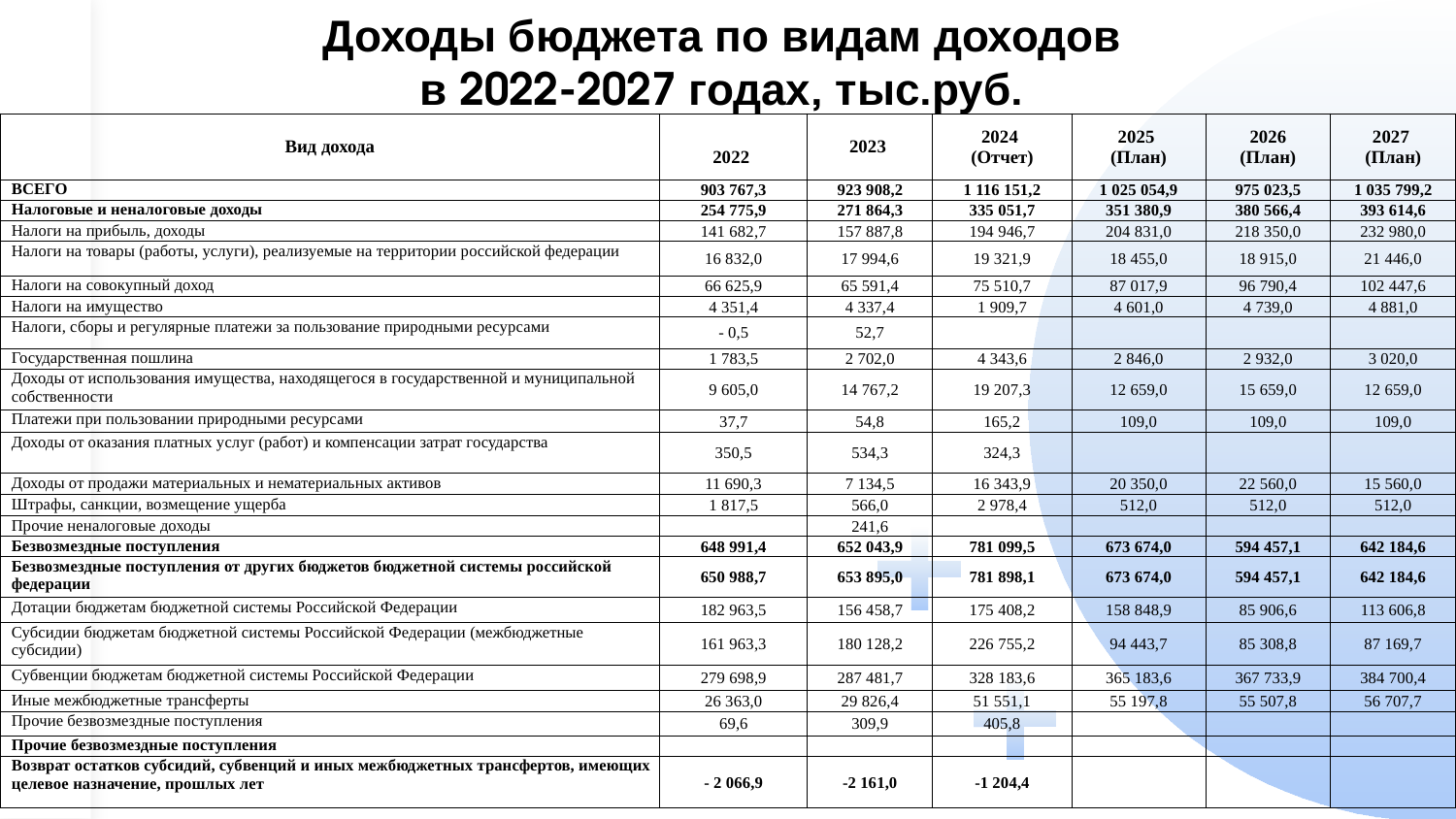

Доходы бюджета по видам доходов
в 2022-2027 годах, тыс.руб.
| Вид дохода | 2022 | 2023 | 2024 (Отчет) | 2025 (План) | 2026 (План) | 2027 (План) |
| --- | --- | --- | --- | --- | --- | --- |
| ВСЕГО | 903 767,3 | 923 908,2 | 1 116 151,2 | 1 025 054,9 | 975 023,5 | 1 035 799,2 |
| Налоговые и неналоговые доходы | 254 775,9 | 271 864,3 | 335 051,7 | 351 380,9 | 380 566,4 | 393 614,6 |
| Налоги на прибыль, доходы | 141 682,7 | 157 887,8 | 194 946,7 | 204 831,0 | 218 350,0 | 232 980,0 |
| Налоги на товары (работы, услуги), реализуемые на территории российской федерации | 16 832,0 | 17 994,6 | 19 321,9 | 18 455,0 | 18 915,0 | 21 446,0 |
| Налоги на совокупный доход | 66 625,9 | 65 591,4 | 75 510,7 | 87 017,9 | 96 790,4 | 102 447,6 |
| Налоги на имущество | 4 351,4 | 4 337,4 | 1 909,7 | 4 601,0 | 4 739,0 | 4 881,0 |
| Налоги, сборы и регулярные платежи за пользование природными ресурсами | - 0,5 | 52,7 |  |  |  |  |
| Государственная пошлина | 1 783,5 | 2 702,0 | 4 343,6 | 2 846,0 | 2 932,0 | 3 020,0 |
| Доходы от использования имущества, находящегося в государственной и муниципальной собственности | 9 605,0 | 14 767,2 | 19 207,3 | 12 659,0 | 15 659,0 | 12 659,0 |
| Платежи при пользовании природными ресурсами | 37,7 | 54,8 | 165,2 | 109,0 | 109,0 | 109,0 |
| Доходы от оказания платных услуг (работ) и компенсации затрат государства | 350,5 | 534,3 | 324,3 |  |  |  |
| Доходы от продажи материальных и нематериальных активов | 11 690,3 | 7 134,5 | 16 343,9 | 20 350,0 | 22 560,0 | 15 560,0 |
| Штрафы, санкции, возмещение ущерба | 1 817,5 | 566,0 | 2 978,4 | 512,0 | 512,0 | 512,0 |
| Прочие неналоговые доходы |  | 241,6 |  |  |  |  |
| Безвозмездные поступления | 648 991,4 | 652 043,9 | 781 099,5 | 673 674,0 | 594 457,1 | 642 184,6 |
| Безвозмездные поступления от других бюджетов бюджетной системы российской федерации | 650 988,7 | 653 895,0 | 781 898,1 | 673 674,0 | 594 457,1 | 642 184,6 |
| Дотации бюджетам бюджетной системы Российской Федерации | 182 963,5 | 156 458,7 | 175 408,2 | 158 848,9 | 85 906,6 | 113 606,8 |
| Субсидии бюджетам бюджетной системы Российской Федерации (межбюджетные субсидии) | 161 963,3 | 180 128,2 | 226 755,2 | 94 443,7 | 85 308,8 | 87 169,7 |
| Субвенции бюджетам бюджетной системы Российской Федерации | 279 698,9 | 287 481,7 | 328 183,6 | 365 183,6 | 367 733,9 | 384 700,4 |
| Иные межбюджетные трансферты | 26 363,0 | 29 826,4 | 51 551,1 | 55 197,8 | 55 507,8 | 56 707,7 |
| Прочие безвозмездные поступления | 69,6 | 309,9 | 405,8 |  |  |  |
| Прочие безвозмездные поступления |  |  |  |  |  |  |
| Возврат остатков субсидий, субвенций и иных межбюджетных трансфертов, имеющих целевое назначение, прошлых лет | - 2 066,9 | -2 161,0 | -1 204,4 |  |  |  |